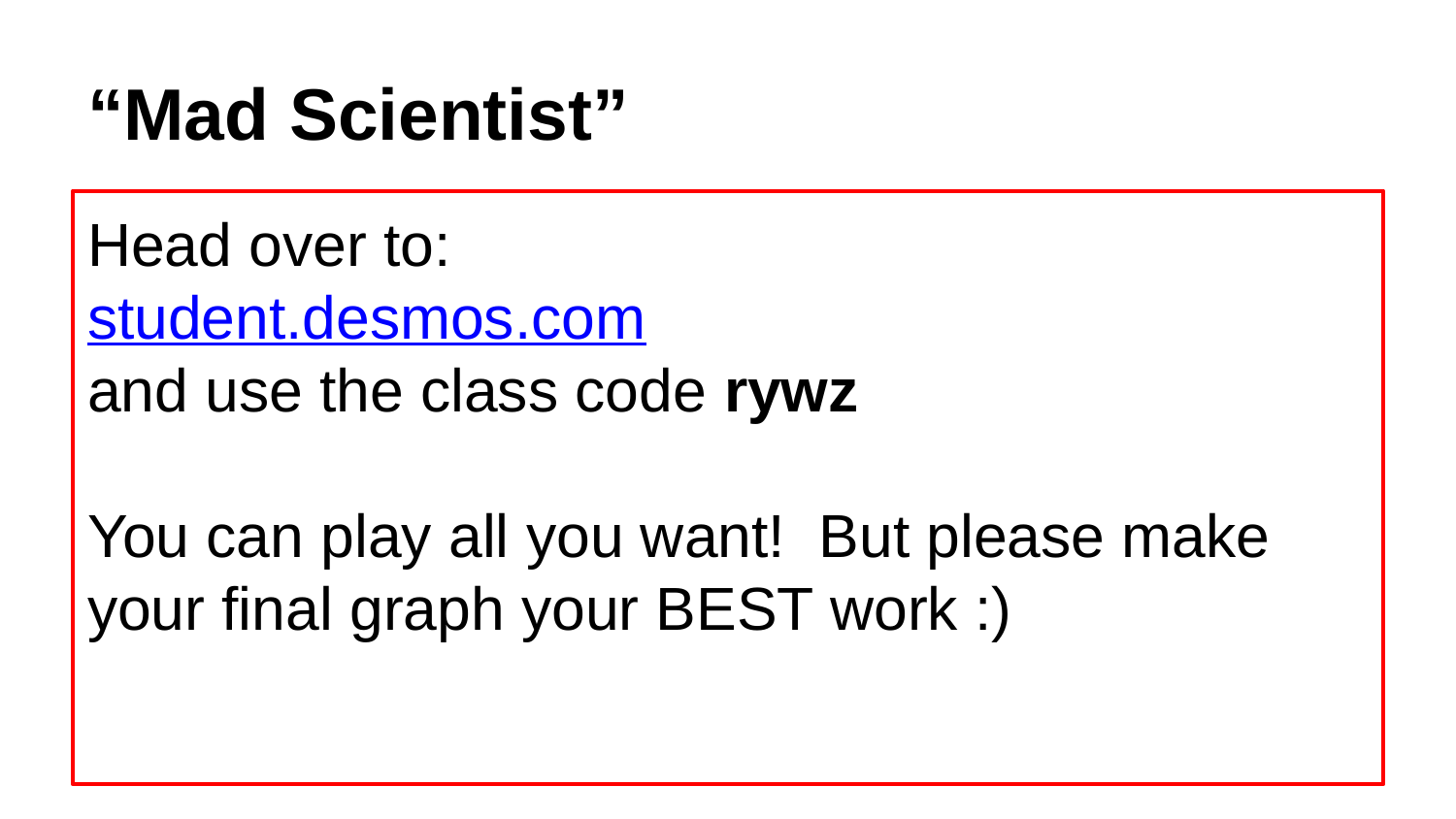

# “Mad Scientist”
Head over to:
student.desmos.com
and use the class code rywz

You can play all you want!  But please make your final graph your BEST work :)